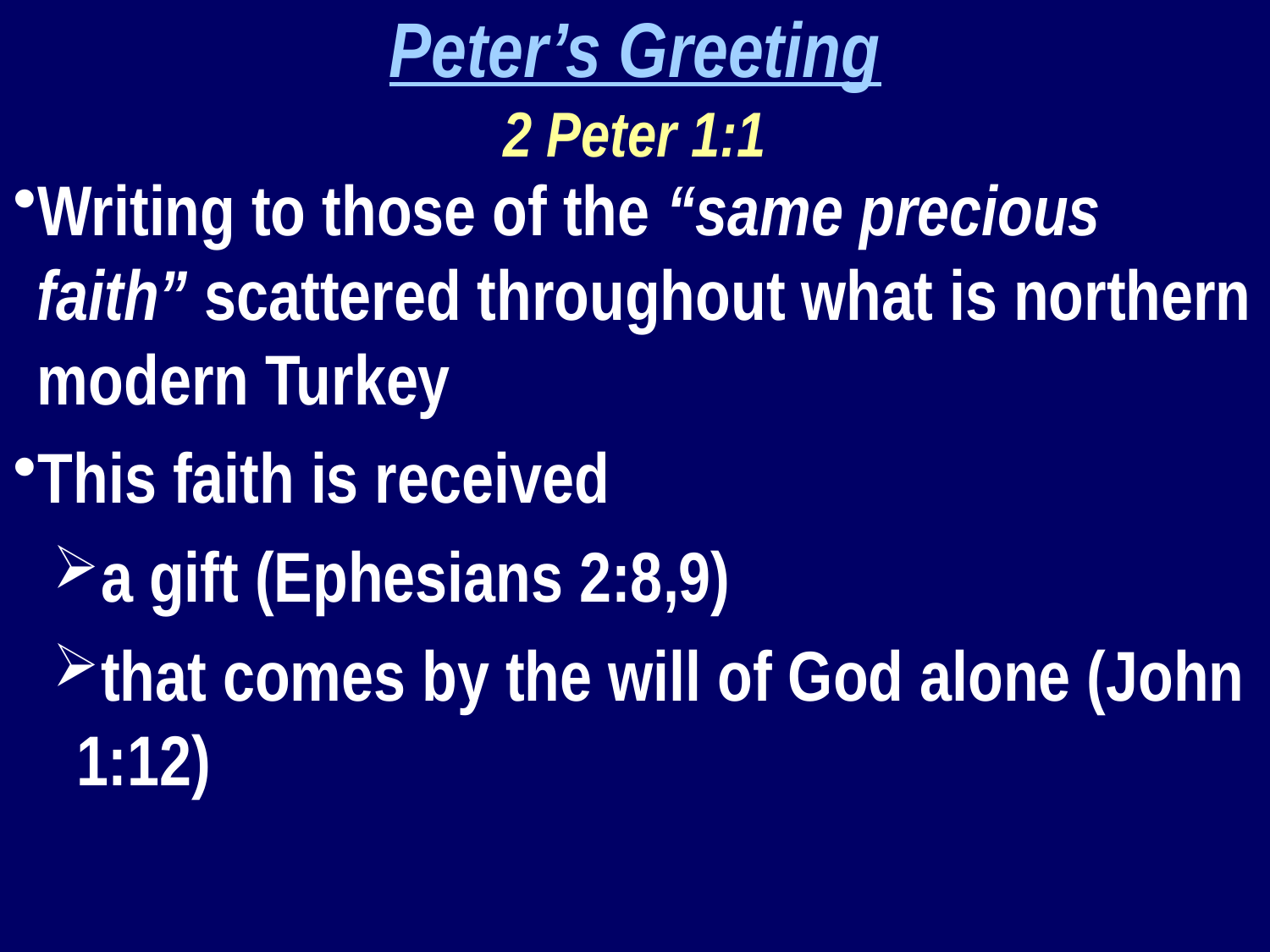

Peter’s Greeting
2 Peter 1:1
Writing to those of the “same precious faith” scattered throughout what is northern modern Turkey
This faith is received
a gift (Ephesians 2:8,9)
that comes by the will of God alone (John 1:12)